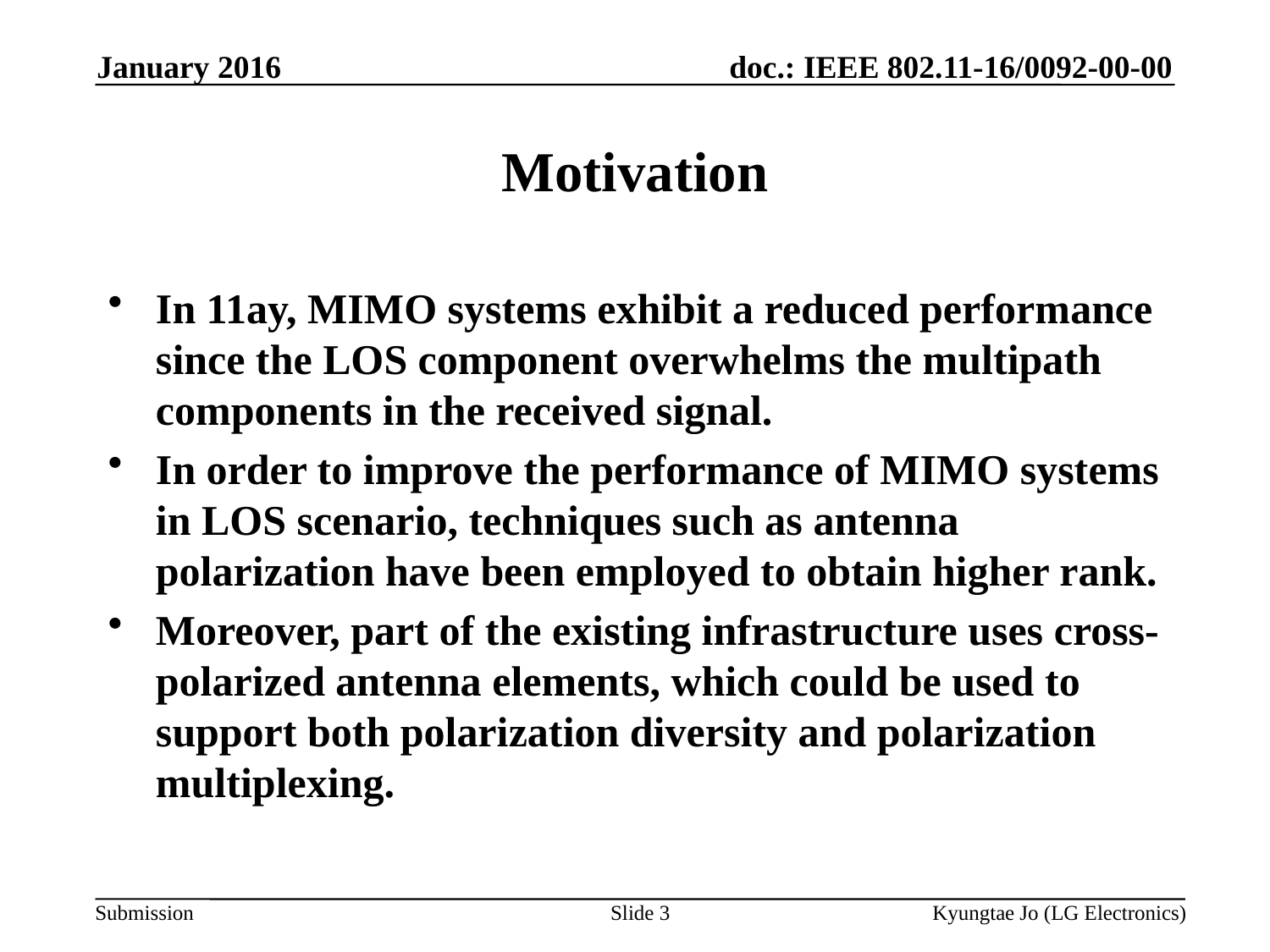

January 2016
# Motivation
In 11ay, MIMO systems exhibit a reduced performance since the LOS component overwhelms the multipath components in the received signal.
In order to improve the performance of MIMO systems in LOS scenario, techniques such as antenna polarization have been employed to obtain higher rank.
Moreover, part of the existing infrastructure uses cross-polarized antenna elements, which could be used to support both polarization diversity and polarization multiplexing.

Slide 3
Kyungtae Jo (LG Electronics)